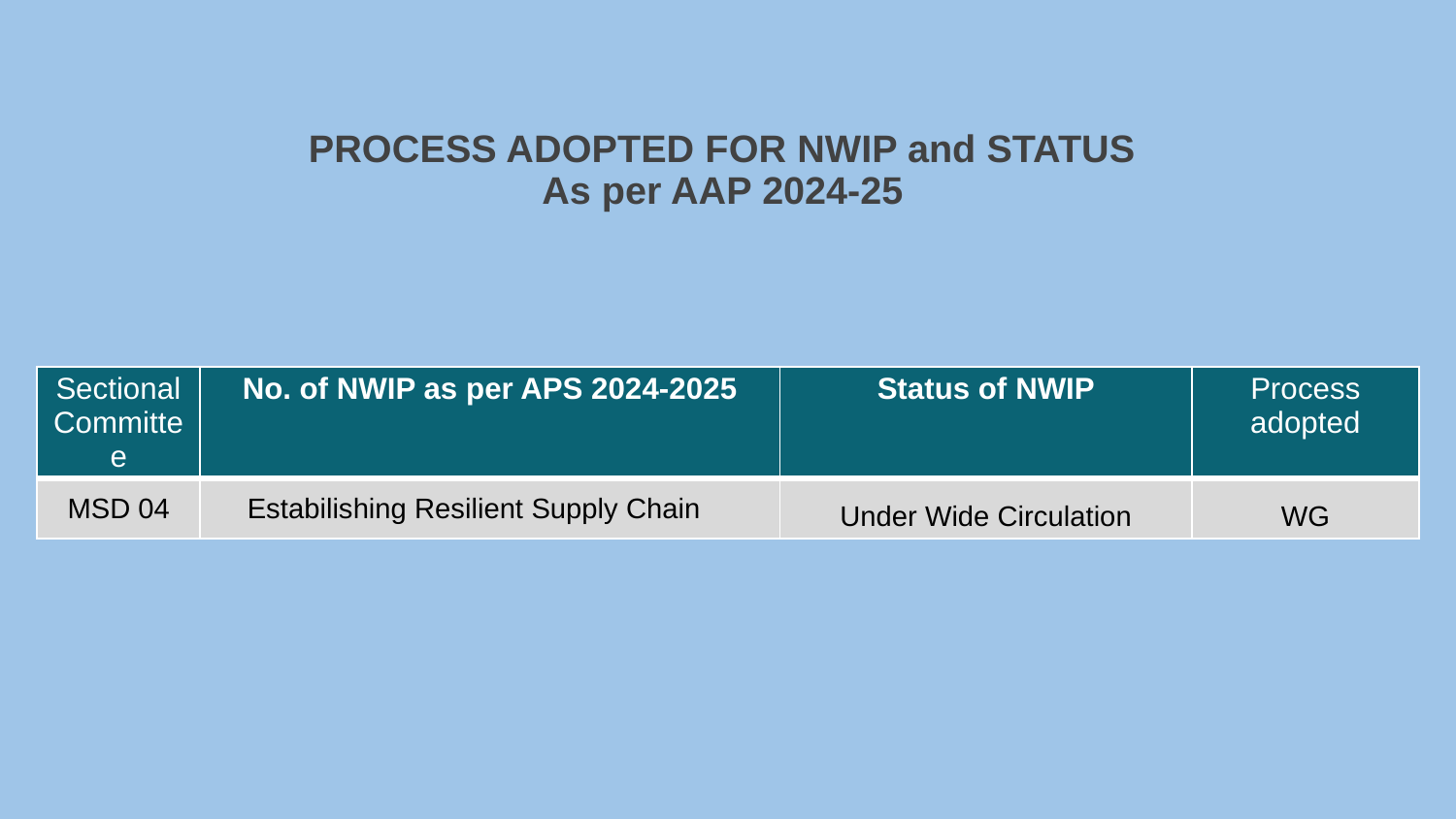

# PROCESS ADOPTED FOR NWIP and STATUS
As per AAP 2024-25
| Sectional Committee | No. of NWIP as per APS 2024-2025 | Status of NWIP | Process adopted |
| --- | --- | --- | --- |
| MSD 04 | Estabilishing Resilient Supply Chain | Under Wide Circulation | WG |